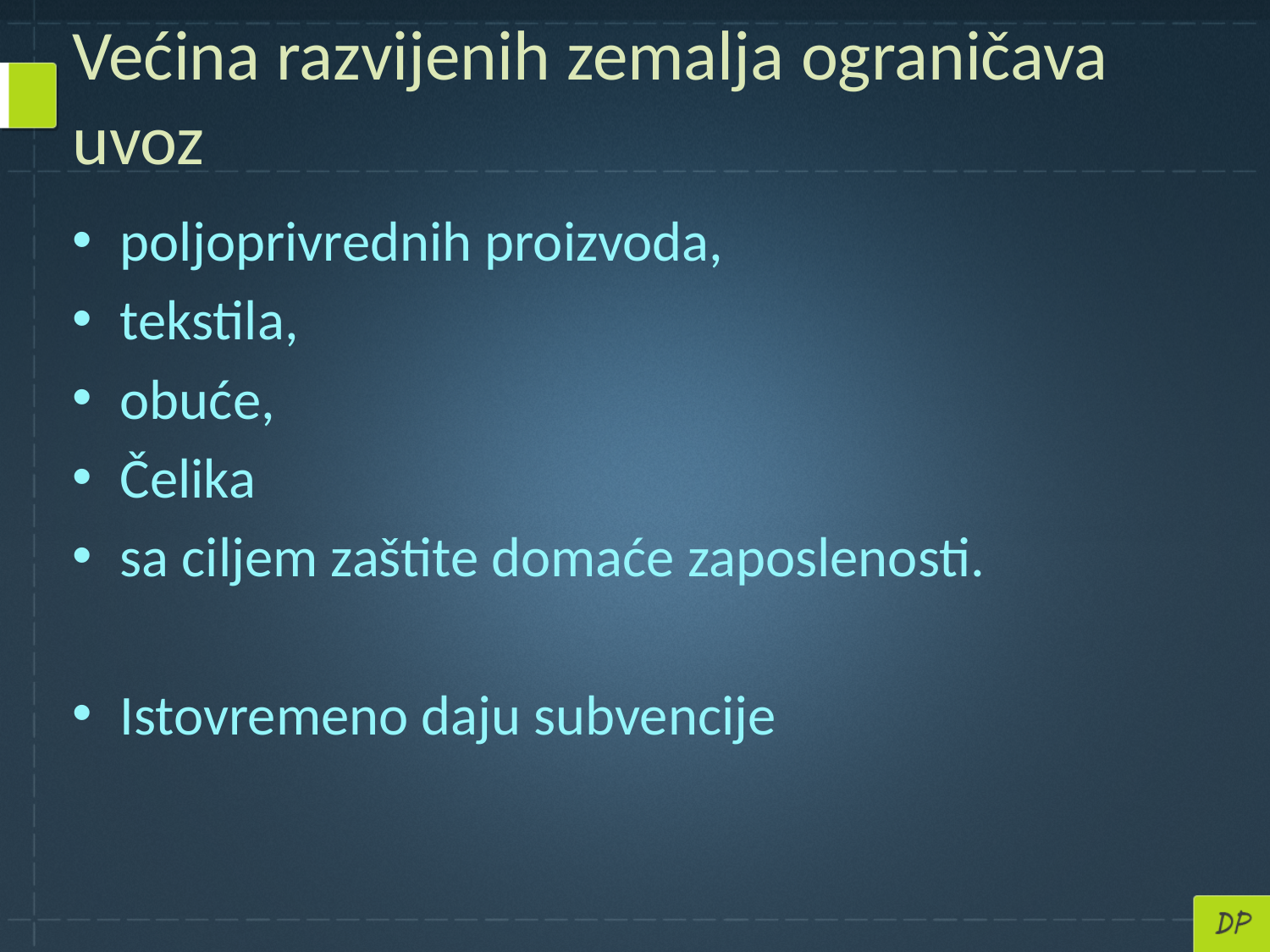

# Većina razvijenih zemalja ograničava uvoz
poljoprivrednih proizvoda,
tekstila,
obuće,
Čelika
sa ciljem zaštite domaće zaposlenosti.

Istovremeno daju subvencije